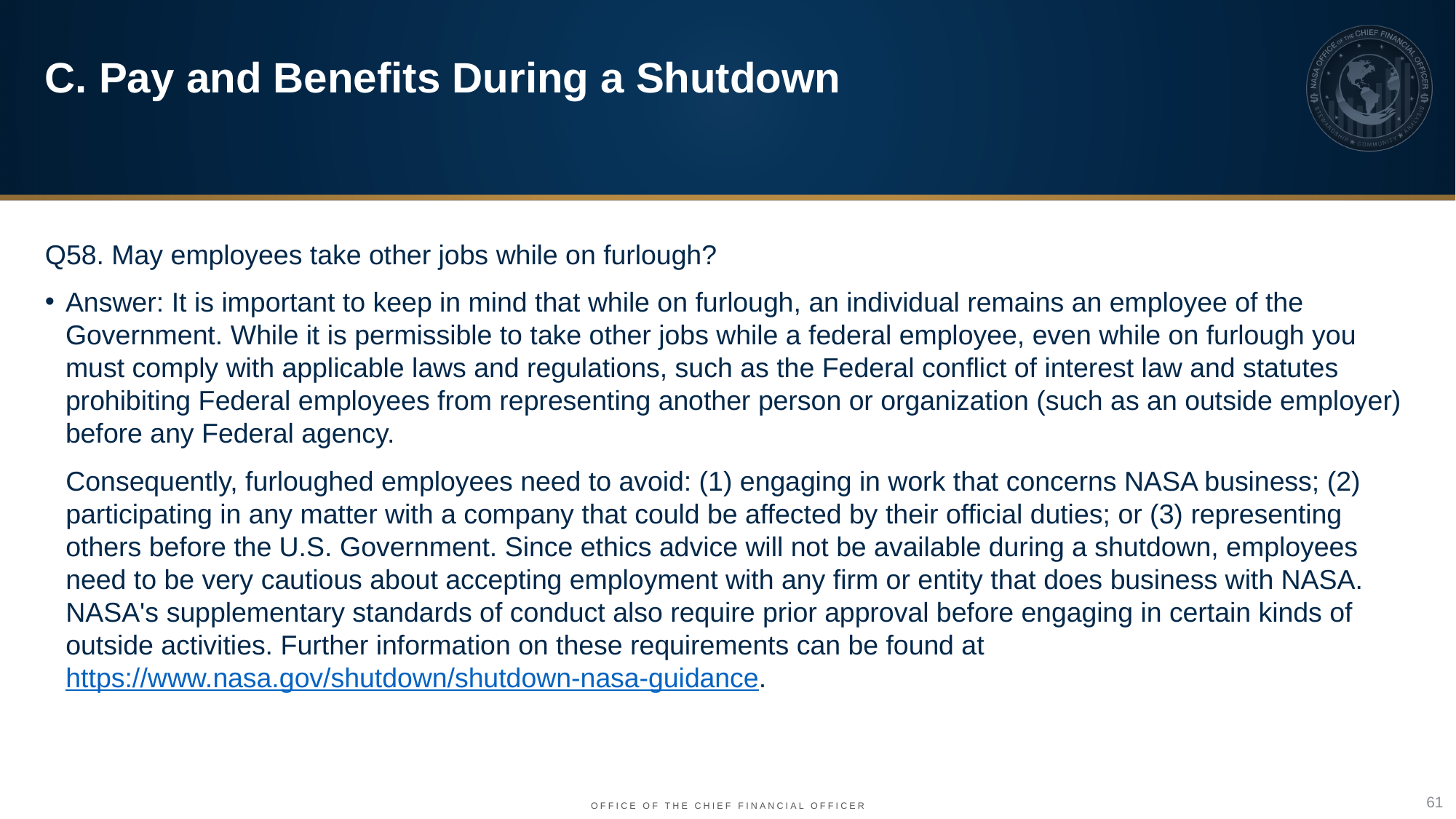

C. Pay and Benefits During a Shutdown
Q58. May employees take other jobs while on furlough?
Answer: It is important to keep in mind that while on furlough, an individual remains an employee of the Government. While it is permissible to take other jobs while a federal employee, even while on furlough you must comply with applicable laws and regulations, such as the Federal conflict of interest law and statutes prohibiting Federal employees from representing another person or organization (such as an outside employer) before any Federal agency.
Consequently, furloughed employees need to avoid: (1) engaging in work that concerns NASA business; (2) participating in any matter with a company that could be affected by their official duties; or (3) representing others before the U.S. Government. Since ethics advice will not be available during a shutdown, employees need to be very cautious about accepting employment with any firm or entity that does business with NASA. NASA's supplementary standards of conduct also require prior approval before engaging in certain kinds of outside activities. Further information on these requirements can be found at https://www.nasa.gov/shutdown/shutdown-nasa-guidance.

61